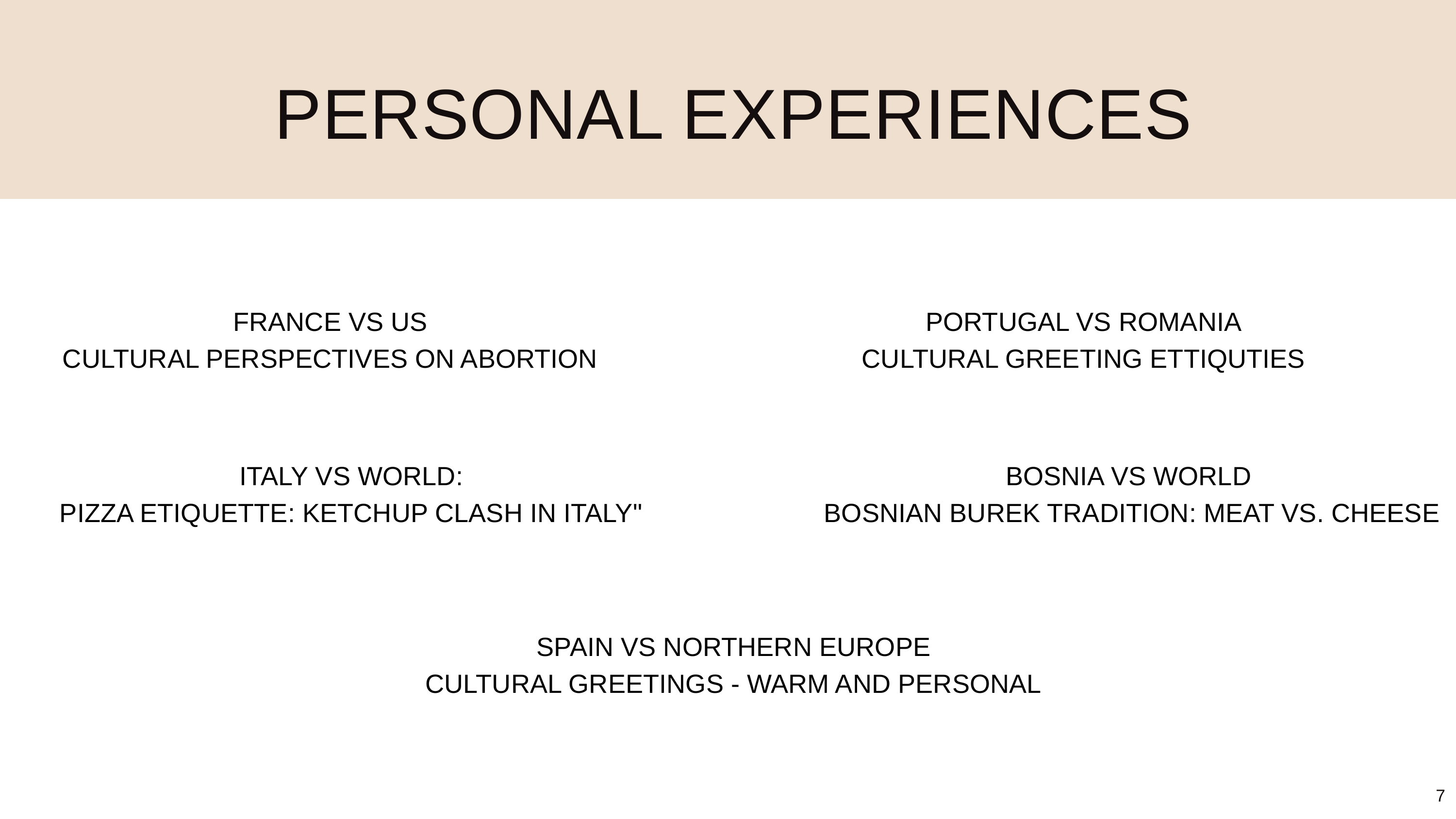

PERSONAL EXPERIENCES
FRANCE VS US
CULTURAL PERSPECTIVES ON ABORTION
PORTUGAL VS ROMANIA
CULTURAL GREETING ETTIQUTIES
WIPO (The World Intellectual Property Organization)

ITALY VS WORLD:
PIZZA ETIQUETTE: KETCHUP CLASH IN ITALY"
BOSNIA VS WORLD
 BOSNIAN BUREK TRADITION: MEAT VS. CHEESE
SPAIN VS NORTHERN EUROPE
CULTURAL GREETINGS - WARM AND PERSONAL
7